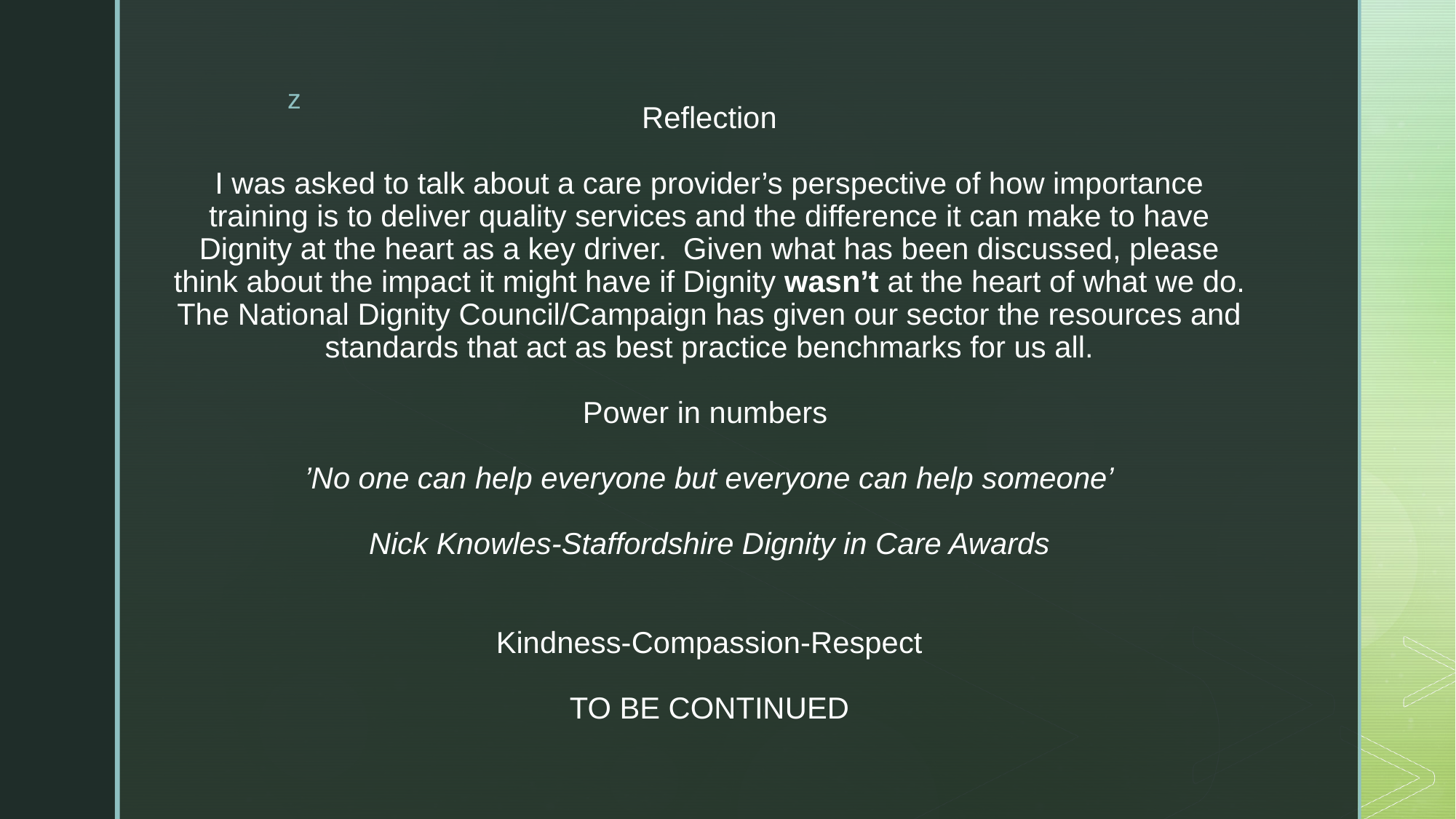

# Reflection I was asked to talk about a care provider’s perspective of how importance training is to deliver quality services and the difference it can make to have Dignity at the heart as a key driver.  Given what has been discussed, please think about the impact it might have if Dignity wasn’t at the heart of what we do. The National Dignity Council/Campaign has given our sector the resources and standards that act as best practice benchmarks for us all. Power in numbers ’No one can help everyone but everyone can help someone’ Nick Knowles-Staffordshire Dignity in Care Awards Kindness-Compassion-Respect TO BE CONTINUED